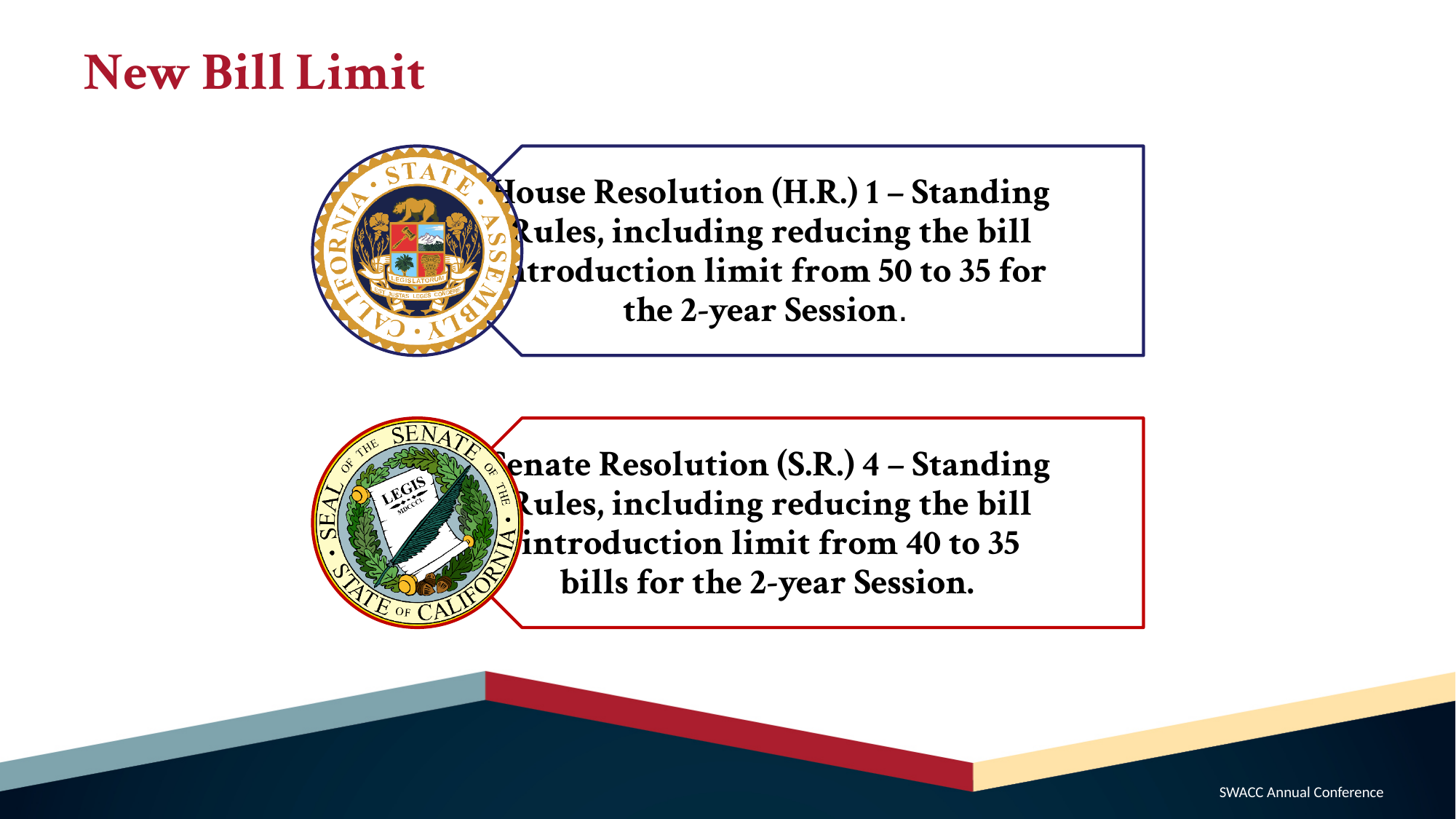

# New Bill Limit
House Resolution (H.R.) 1 – Standing Rules, including reducing the bill introduction limit from 50 to 35 for the 2-year Session.
Senate Resolution (S.R.) 4 – Standing Rules, including reducing the bill introduction limit from 40 to 35 bills for the 2-year Session.